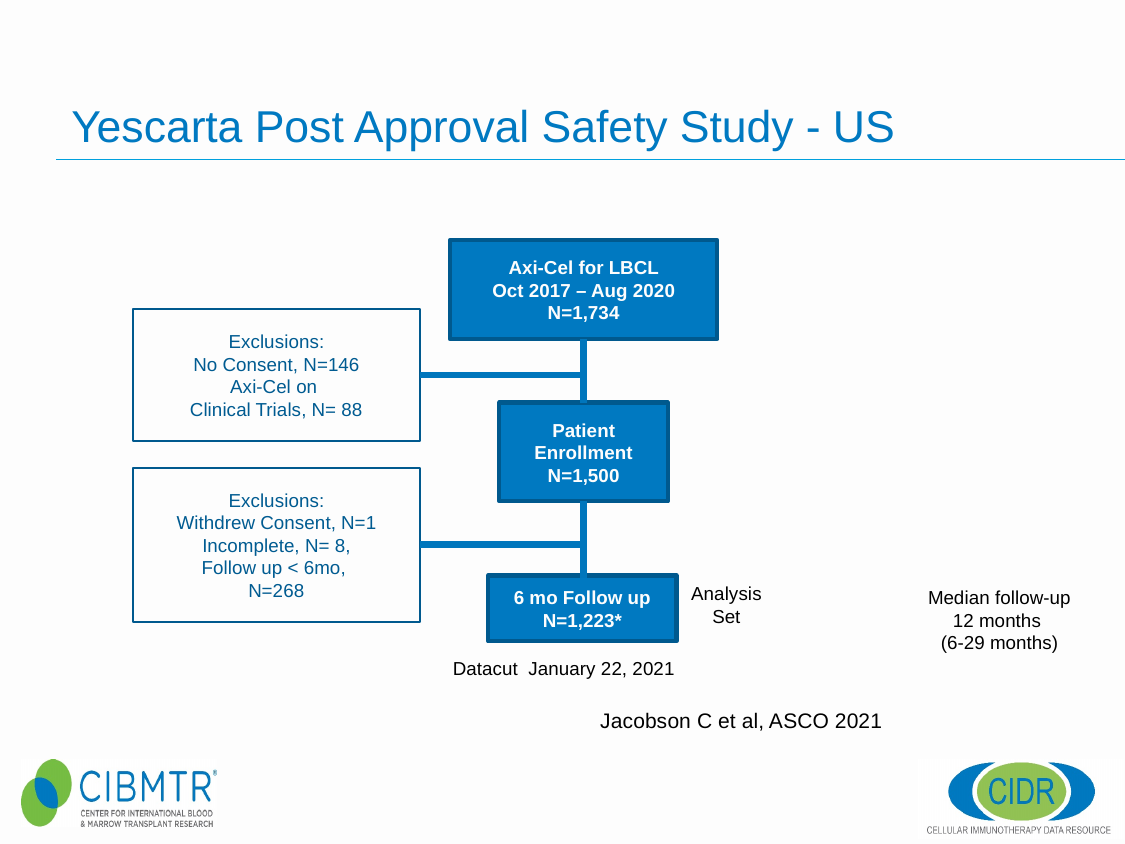

# Yescarta Post Approval Safety Study - US
Axi-Cel for LBCL
Oct 2017 – Aug 2020
N=1,734
Exclusions:
No Consent, N=146
Axi-Cel on
Clinical Trials, N= 88
Patient Enrollment N=1,500
Exclusions:
Withdrew Consent, N=1
Incomplete, N= 8,
Follow up < 6mo,
N=268
Analysis Set
6 mo Follow up N=1,223*
Median follow-up 12 months
(6-29 months)
Datacut  January 22, 2021
Jacobson C et al, ASCO 2021